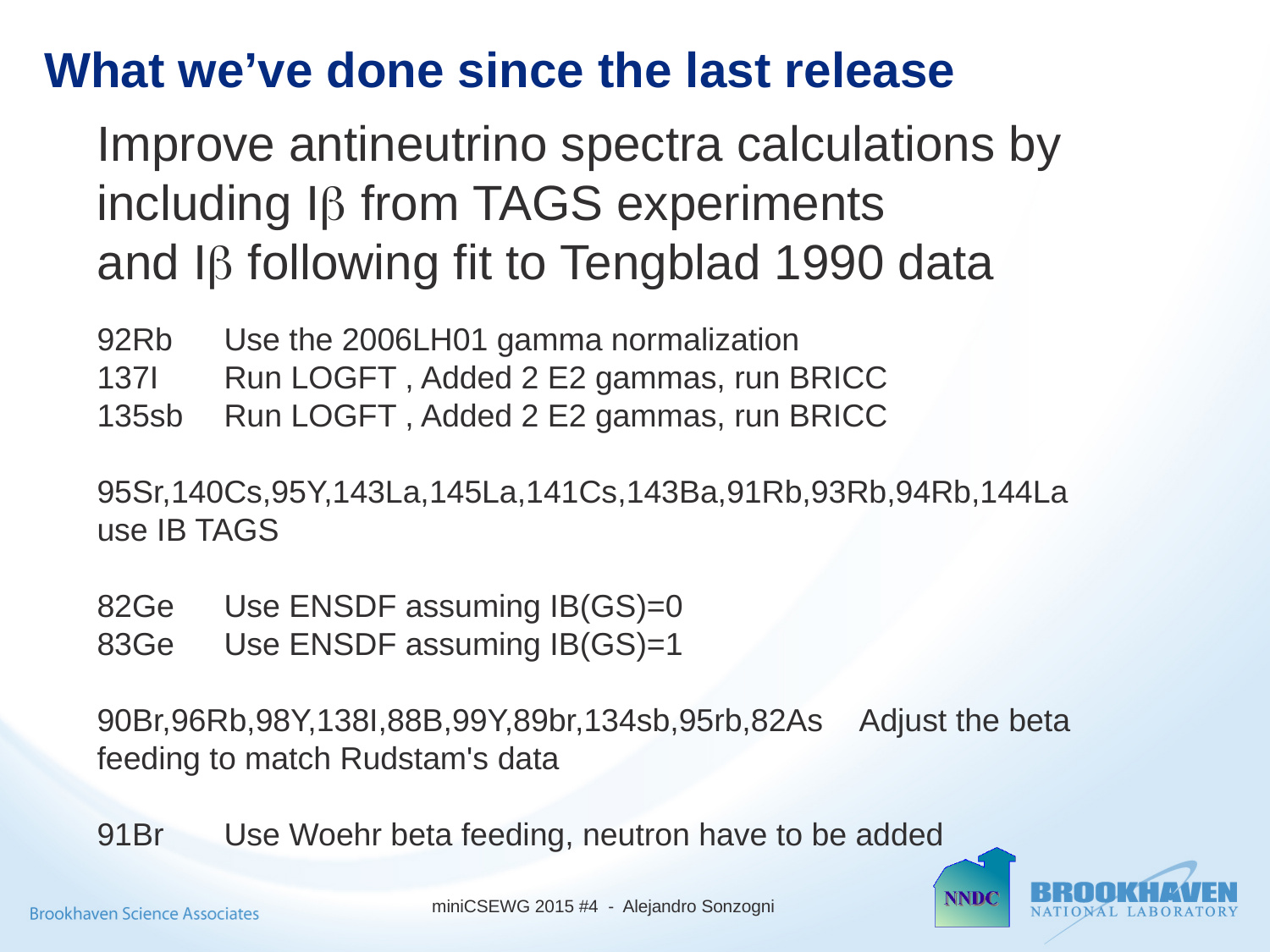

What we’ve done since the last release
Improve antineutrino spectra calculations by including Iβ from TAGS experiments
and Iβ following fit to Tengblad 1990 data

92Rb	Use the 2006LH01 gamma normalization
137I	Run LOGFT , Added 2 E2 gammas, run BRICC
135sb	Run LOGFT , Added 2 E2 gammas, run BRICC

95Sr,140Cs,95Y,143La,145La,141Cs,143Ba,91Rb,93Rb,94Rb,144La	use IB TAGS

82Ge	Use ENSDF assuming IB(GS)=0
83Ge	Use ENSDF assuming IB(GS)=1

90Br,96Rb,98Y,138I,88B,99Y,89br,134sb,95rb,82As	Adjust the beta feeding to match Rudstam's data

91Br	Use Woehr beta feeding, neutron have to be added